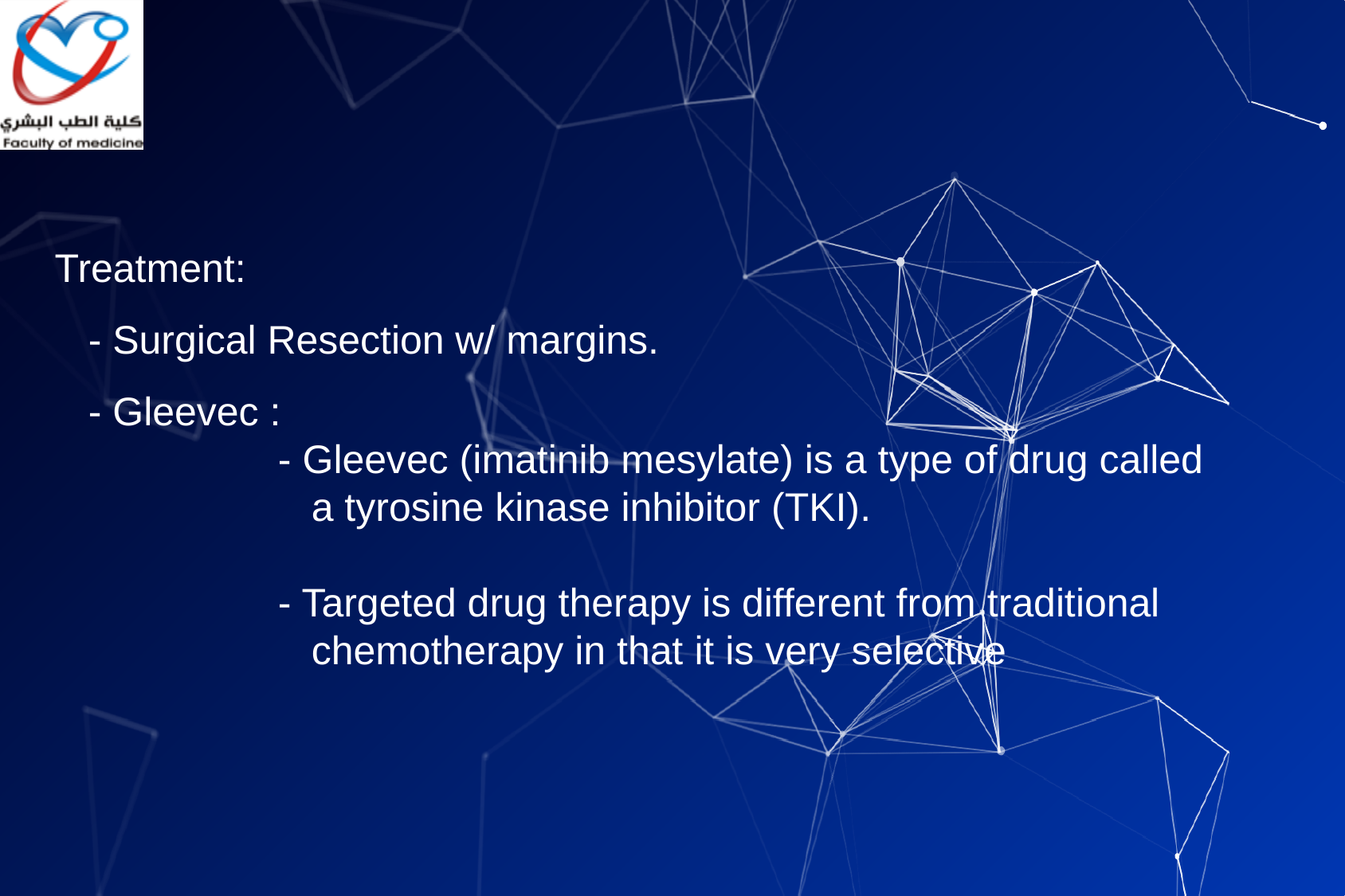

Treatment:
   - Surgical Resection w/ margins.
   - Gleevec :
                    - Gleevec (imatinib mesylate) is a type of drug called
                       a tyrosine kinase inhibitor (TKI).

                    - Targeted drug therapy is different from traditional
                       chemotherapy in that it is very selective